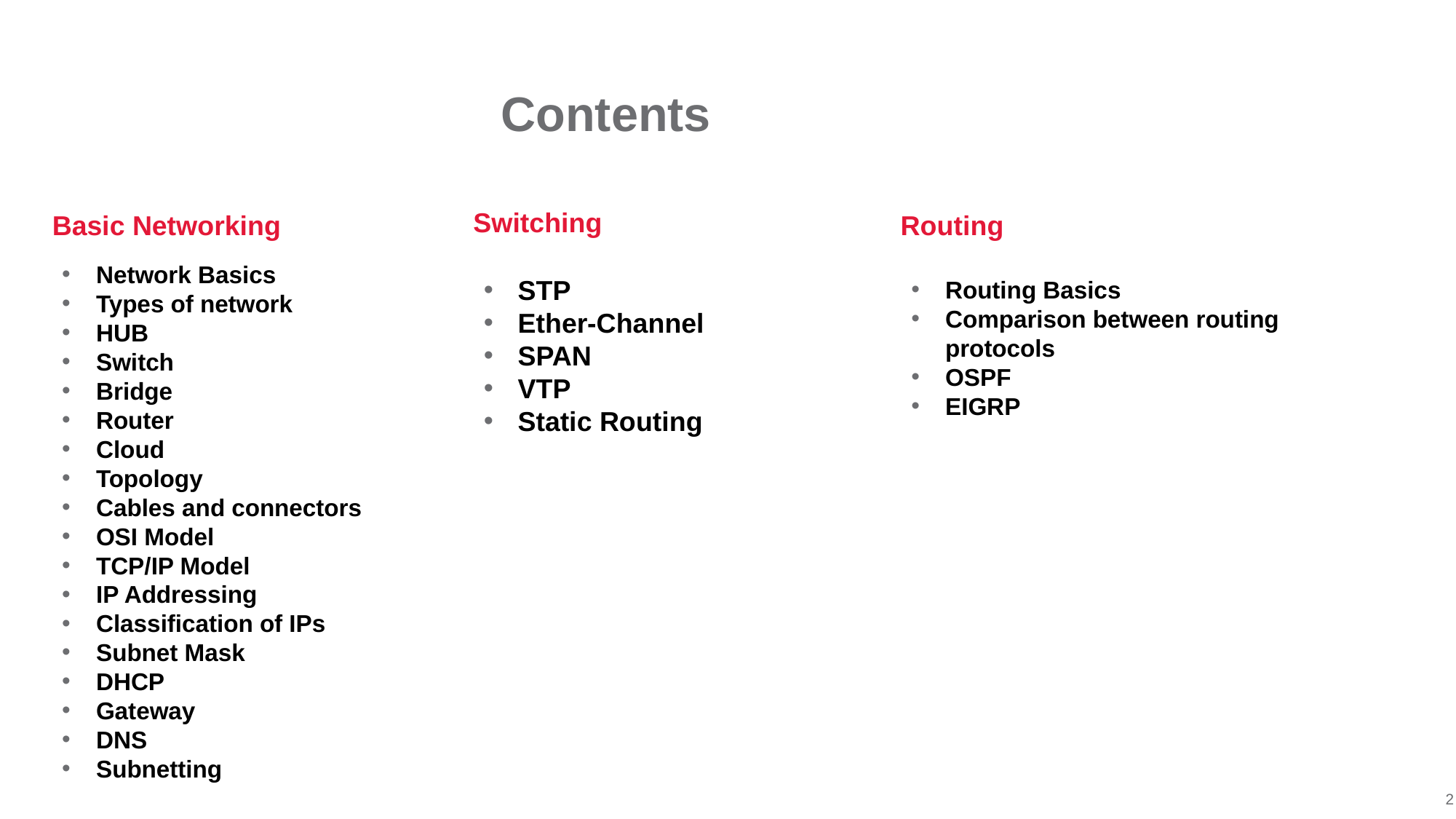

# Contents
Switching
Basic Networking
Routing
Network Basics
Types of network
HUB
Switch
Bridge
Router
Cloud
Topology
Cables and connectors
OSI Model
TCP/IP Model
IP Addressing
Classification of IPs
Subnet Mask
DHCP
Gateway
DNS
Subnetting

STP
Ether-Channel
SPAN
VTP
Static Routing
Routing Basics
Comparison between routing protocols
OSPF
EIGRP